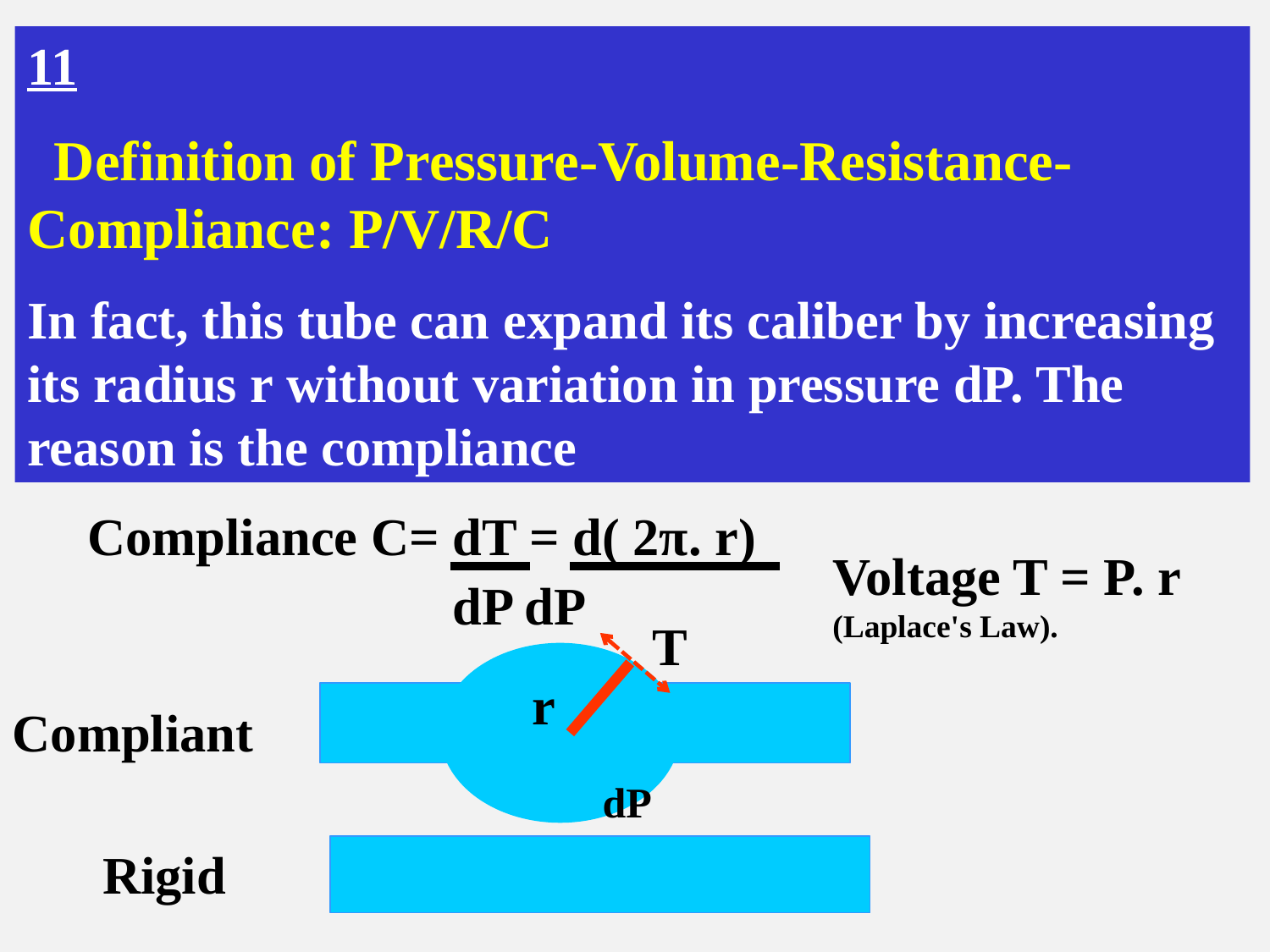

11
  Definition of Pressure-Volume-Resistance-Compliance: P/V/R/C
In fact, this tube can expand its caliber by increasing its radius r without variation in pressure dP. The reason is the compliance
Compliance C= dT = d( 2π. r)
Voltage T = P. r (Laplace's Law).
dP dP
T

r

Compliant
dP
Rigid